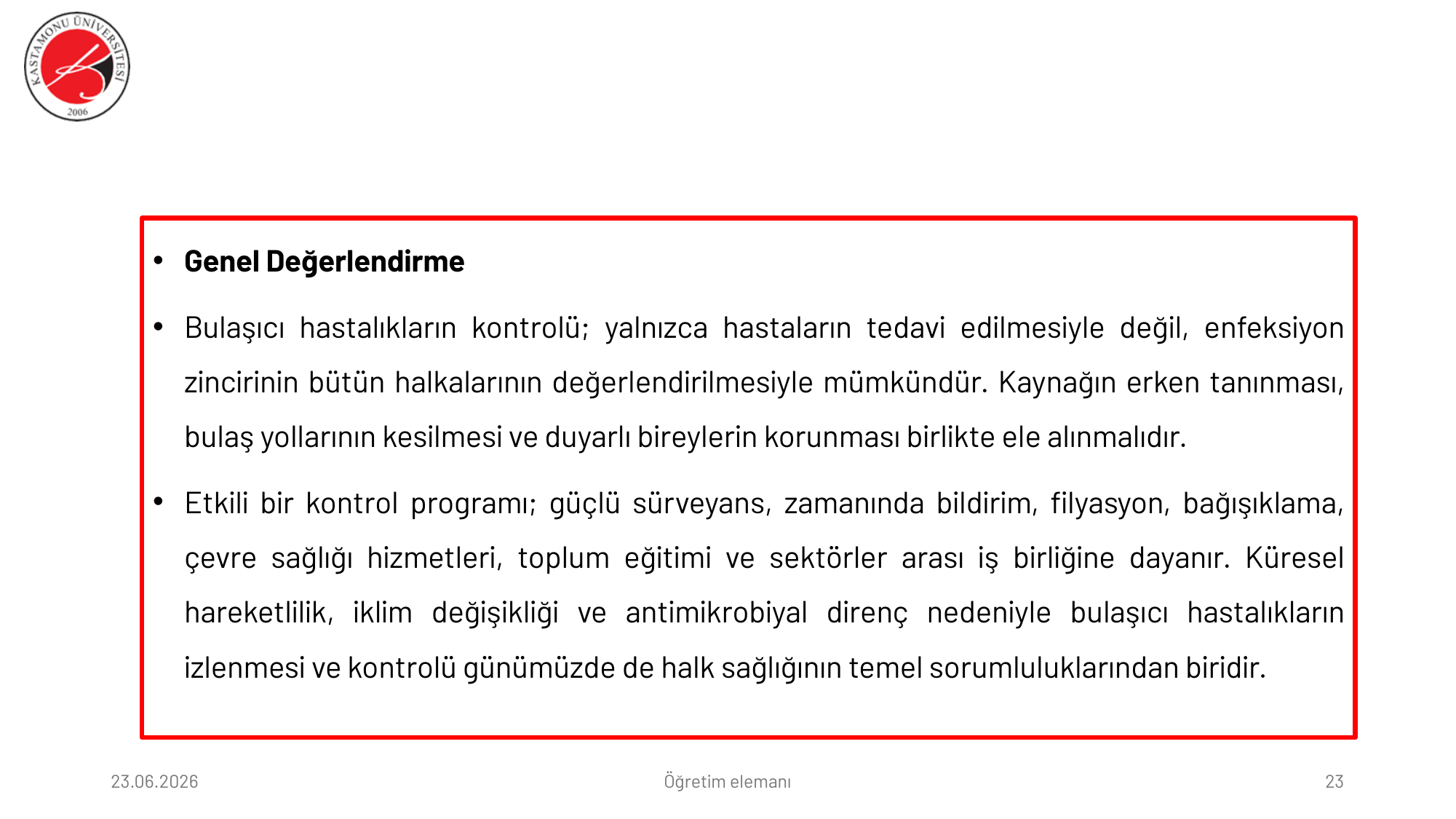

#
Genel Değerlendirme
Bulaşıcı hastalıkların kontrolü; yalnızca hastaların tedavi edilmesiyle değil, enfeksiyon zincirinin bütün halkalarının değerlendirilmesiyle mümkündür. Kaynağın erken tanınması, bulaş yollarının kesilmesi ve duyarlı bireylerin korunması birlikte ele alınmalıdır.
Etkili bir kontrol programı; güçlü sürveyans, zamanında bildirim, filyasyon, bağışıklama, çevre sağlığı hizmetleri, toplum eğitimi ve sektörler arası iş birliğine dayanır. Küresel hareketlilik, iklim değişikliği ve antimikrobiyal direnç nedeniyle bulaşıcı hastalıkların izlenmesi ve kontrolü günümüzde de halk sağlığının temel sorumluluklarından biridir.

23.06.2026
Öğretim elemanı
23